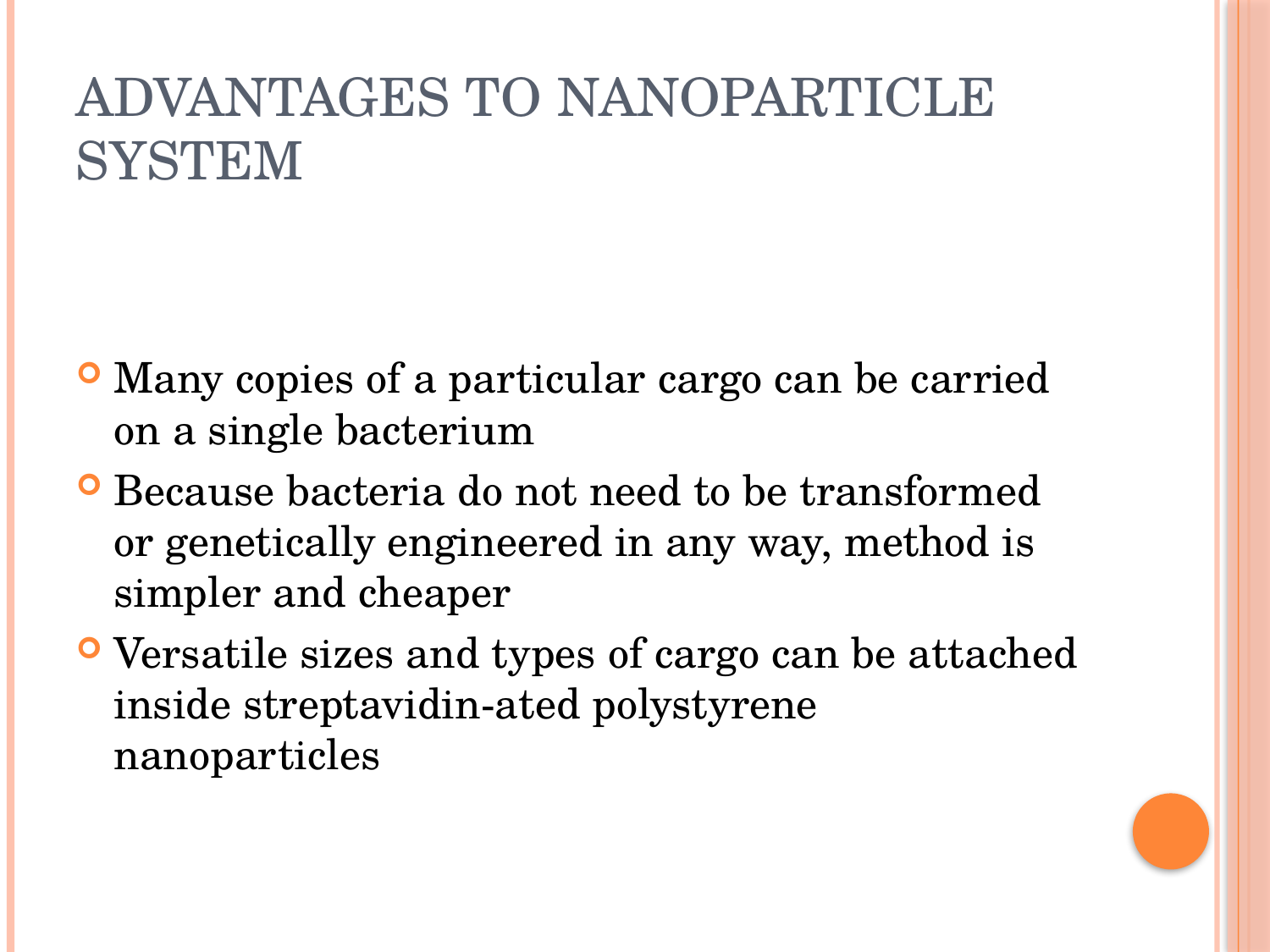

# Advantages to nanoparticle system

Many copies of a particular cargo can be carried on a single bacterium
Because bacteria do not need to be transformed or genetically engineered in any way, method is simpler and cheaper
Versatile sizes and types of cargo can be attached inside streptavidin-ated polystyrene nanoparticles